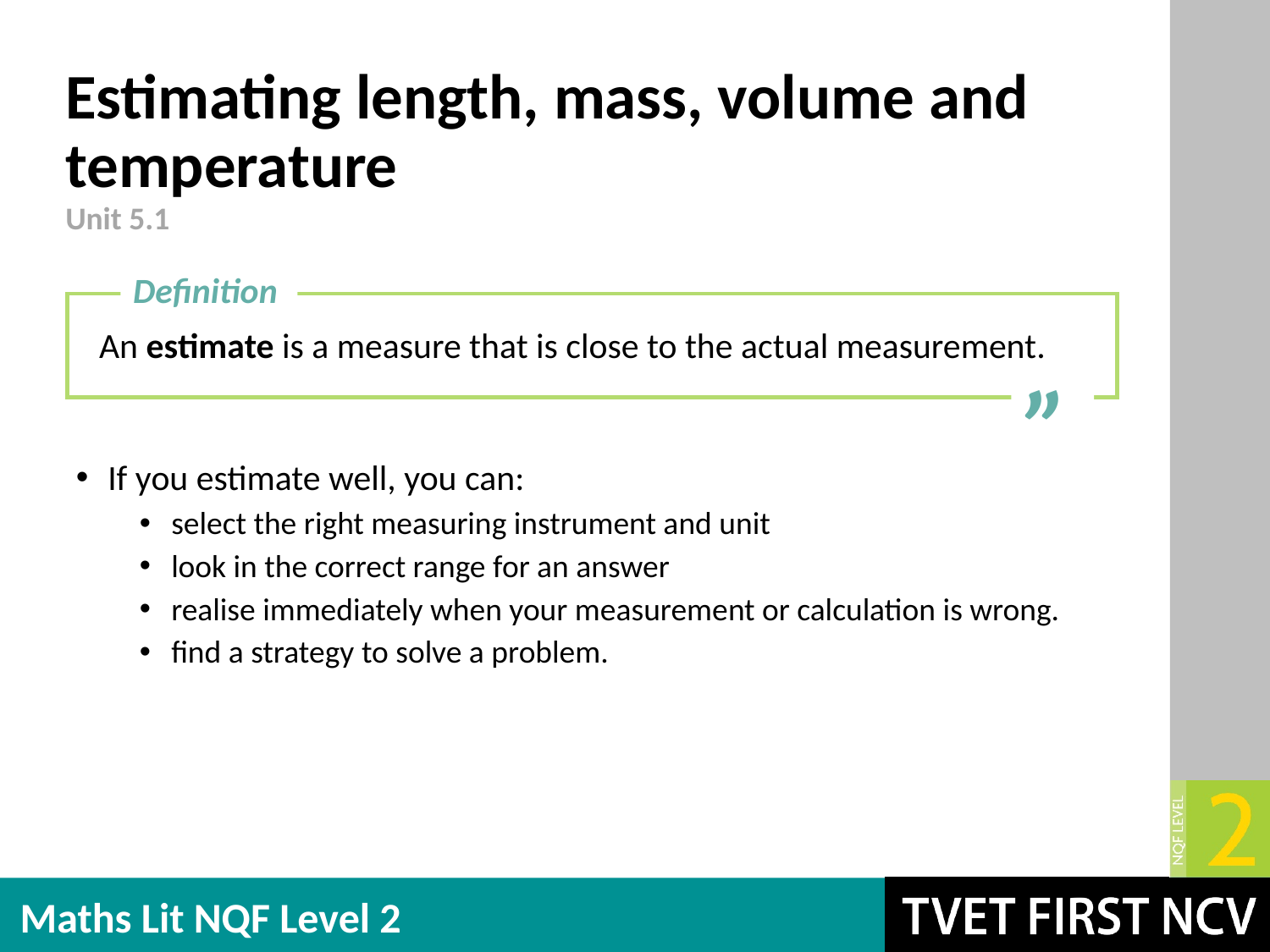

# Estimating length, mass, volume and temperature
Unit 5.1
Definition

An estimate is a measure that is close to the actual measurement.
”
If you estimate well, you can:
select the right measuring instrument and unit
look in the correct range for an answer
realise immediately when your measurement or calculation is wrong.
find a strategy to solve a problem.